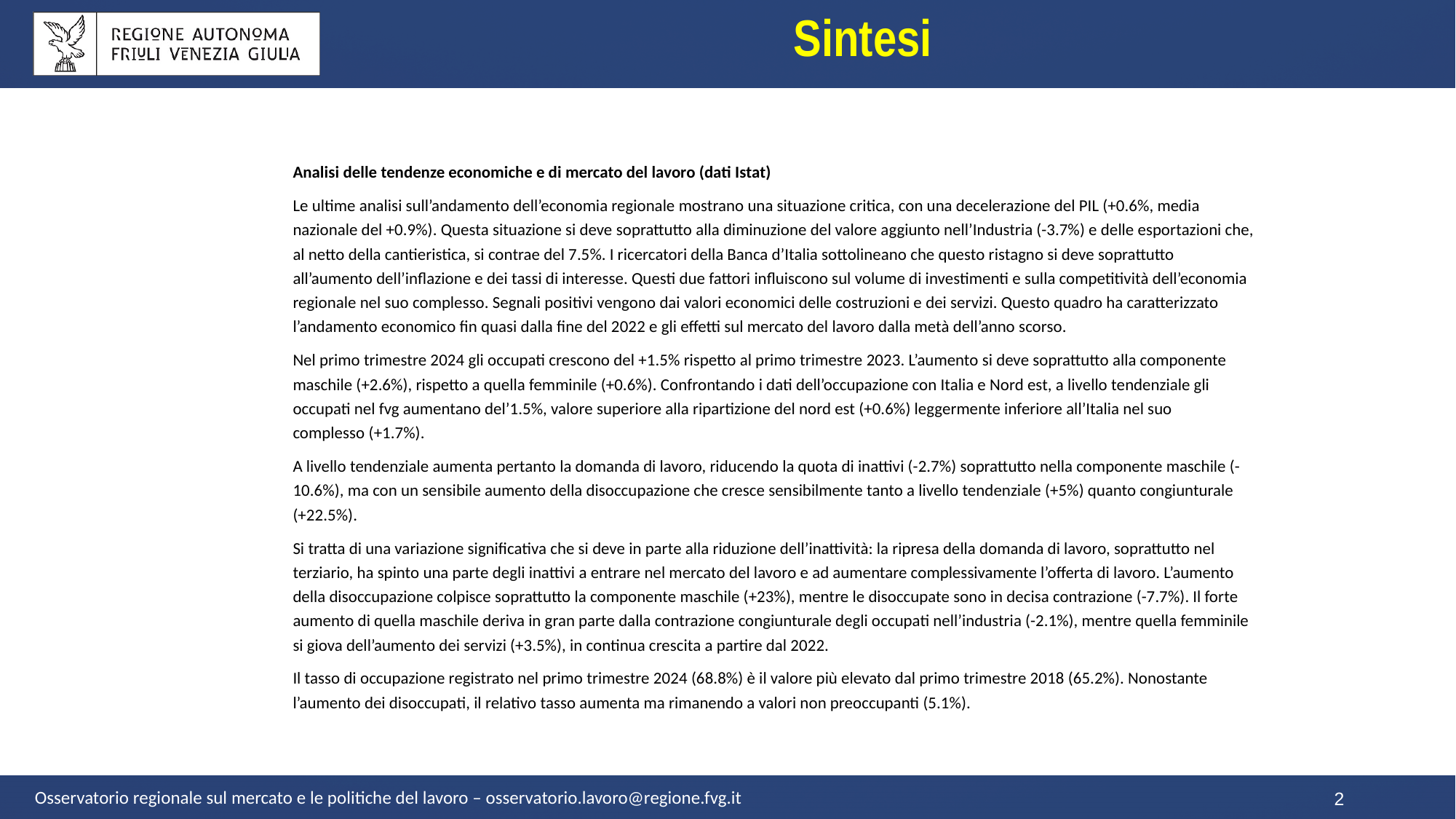

Sintesi
Analisi delle tendenze economiche e di mercato del lavoro (dati Istat)
Le ultime analisi sull’andamento dell’economia regionale mostrano una situazione critica, con una decelerazione del PIL (+0.6%, media nazionale del +0.9%). Questa situazione si deve soprattutto alla diminuzione del valore aggiunto nell’Industria (-3.7%) e delle esportazioni che, al netto della cantieristica, si contrae del 7.5%. I ricercatori della Banca d’Italia sottolineano che questo ristagno si deve soprattutto all’aumento dell’inflazione e dei tassi di interesse. Questi due fattori influiscono sul volume di investimenti e sulla competitività dell’economia regionale nel suo complesso. Segnali positivi vengono dai valori economici delle costruzioni e dei servizi. Questo quadro ha caratterizzato l’andamento economico fin quasi dalla fine del 2022 e gli effetti sul mercato del lavoro dalla metà dell’anno scorso.
Nel primo trimestre 2024 gli occupati crescono del +1.5% rispetto al primo trimestre 2023. L’aumento si deve soprattutto alla componente maschile (+2.6%), rispetto a quella femminile (+0.6%). Confrontando i dati dell’occupazione con Italia e Nord est, a livello tendenziale gli occupati nel fvg aumentano del’1.5%, valore superiore alla ripartizione del nord est (+0.6%) leggermente inferiore all’Italia nel suo complesso (+1.7%).
A livello tendenziale aumenta pertanto la domanda di lavoro, riducendo la quota di inattivi (-2.7%) soprattutto nella componente maschile (-10.6%), ma con un sensibile aumento della disoccupazione che cresce sensibilmente tanto a livello tendenziale (+5%) quanto congiunturale (+22.5%).
Si tratta di una variazione significativa che si deve in parte alla riduzione dell’inattività: la ripresa della domanda di lavoro, soprattutto nel terziario, ha spinto una parte degli inattivi a entrare nel mercato del lavoro e ad aumentare complessivamente l’offerta di lavoro. L’aumento della disoccupazione colpisce soprattutto la componente maschile (+23%), mentre le disoccupate sono in decisa contrazione (-7.7%). Il forte aumento di quella maschile deriva in gran parte dalla contrazione congiunturale degli occupati nell’industria (-2.1%), mentre quella femminile si giova dell’aumento dei servizi (+3.5%), in continua crescita a partire dal 2022.
Il tasso di occupazione registrato nel primo trimestre 2024 (68.8%) è il valore più elevato dal primo trimestre 2018 (65.2%). Nonostante l’aumento dei disoccupati, il relativo tasso aumenta ma rimanendo a valori non preoccupanti (5.1%).

Osservatorio regionale sul mercato e le politiche del lavoro – osservatorio.lavoro@regione.fvg.it
2